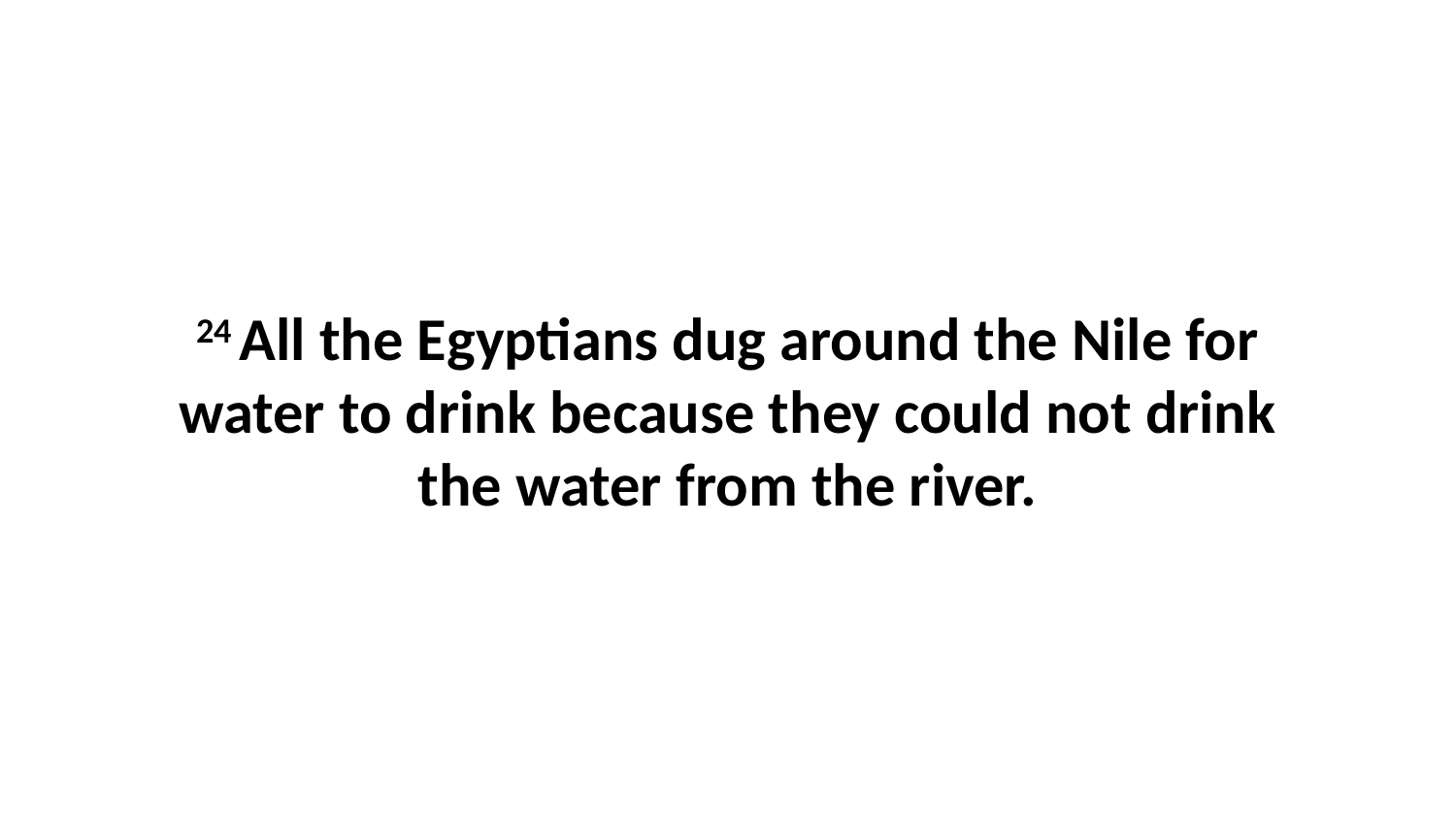

24 All the Egyptians dug around the Nile for water to drink because they could not drink the water from the river.